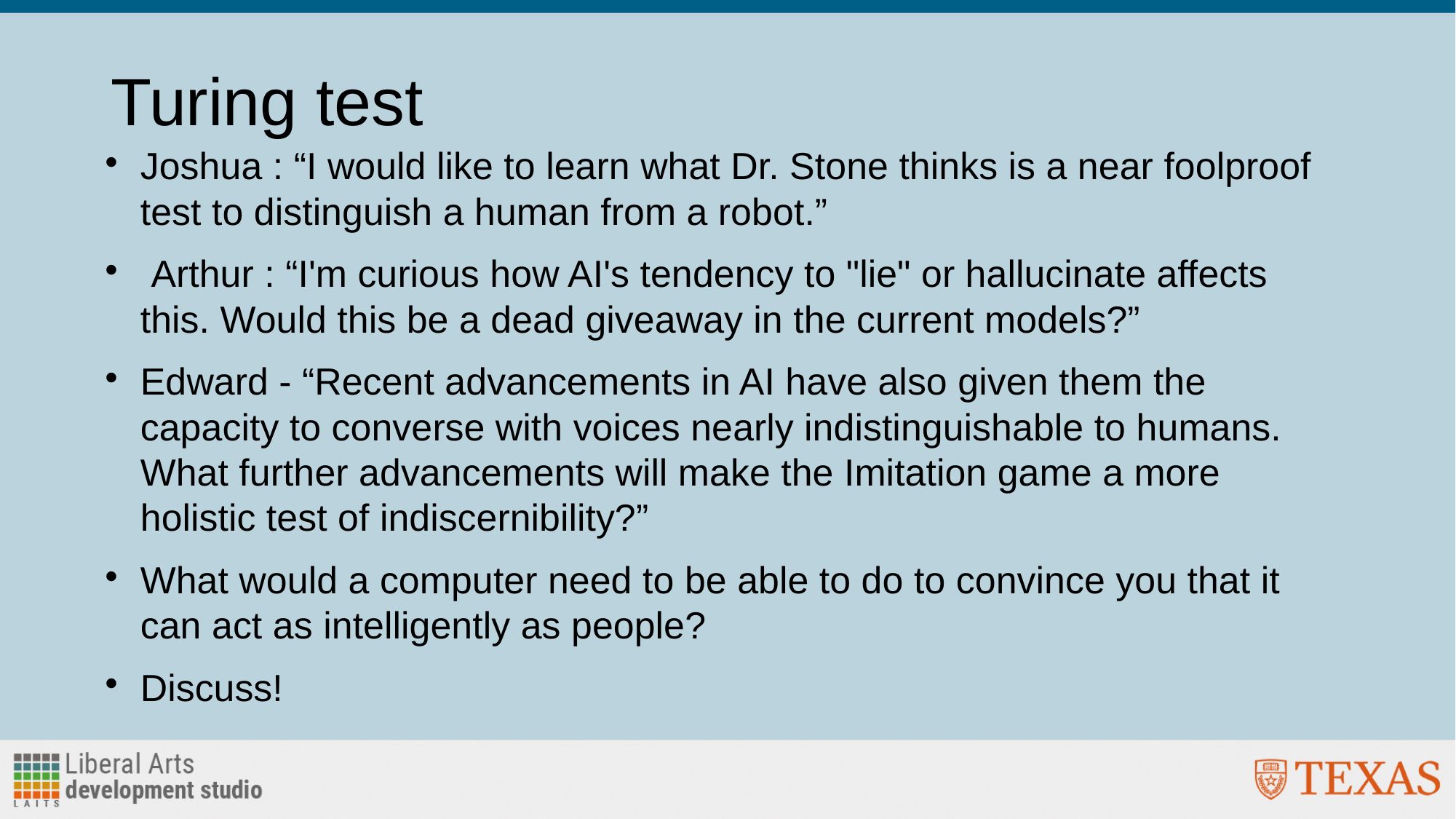

# Turing test
Joshua : “I would like to learn what Dr. Stone thinks is a near foolproof test to distinguish a human from a robot.”
 Arthur : “I'm curious how AI's tendency to "lie" or hallucinate affects this. Would this be a dead giveaway in the current models?”
Edward - “Recent advancements in AI have also given them the capacity to converse with voices nearly indistinguishable to humans. What further advancements will make the Imitation game a more holistic test of indiscernibility?”
What would a computer need to be able to do to convince you that it can act as intelligently as people?
Discuss!